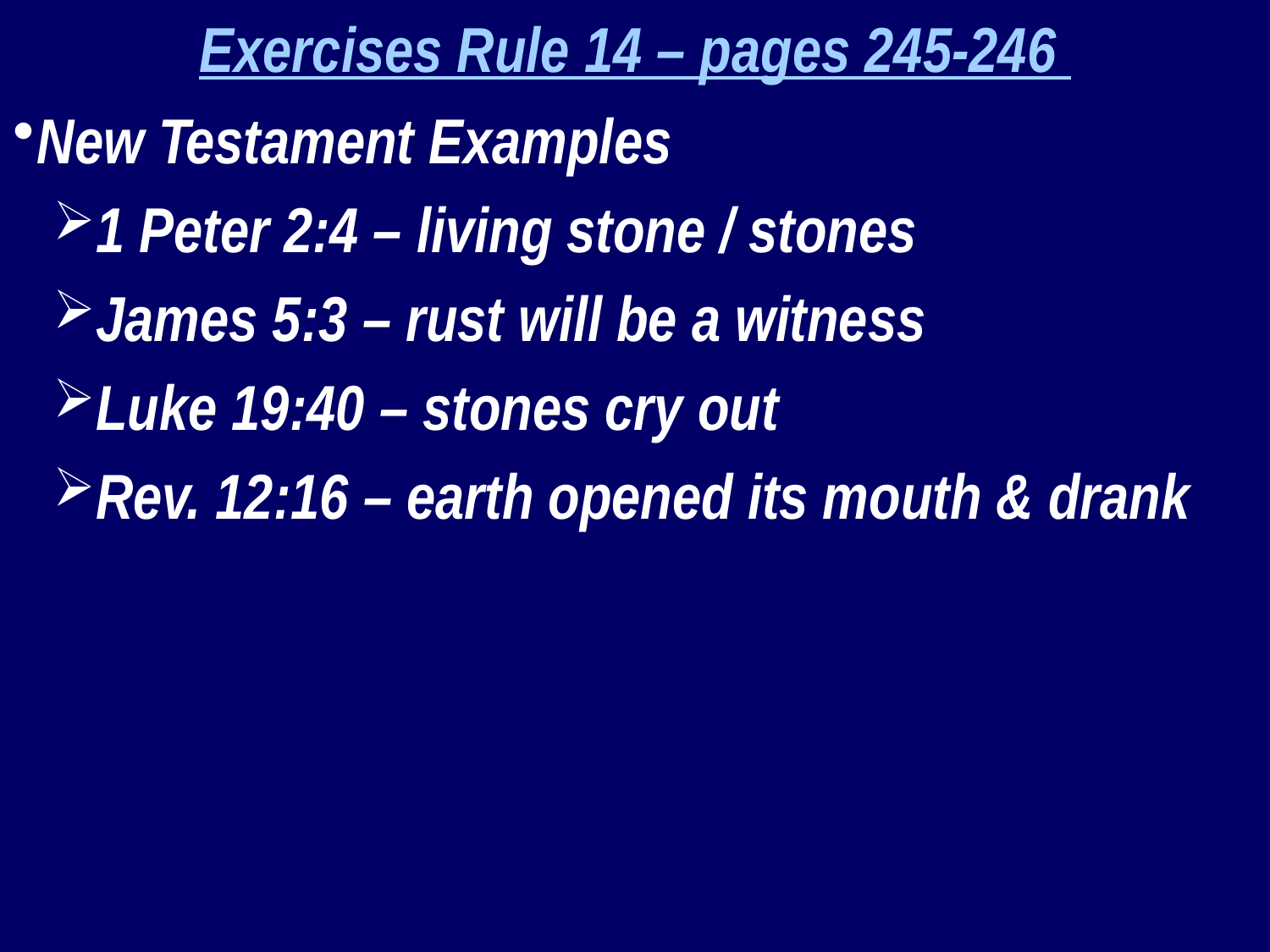

Exercises Rule 14 – pages 245-246
New Testament Examples
1 Peter 2:4 – living stone / stones
James 5:3 – rust will be a witness
Luke 19:40 – stones cry out
Rev. 12:16 – earth opened its mouth & drank